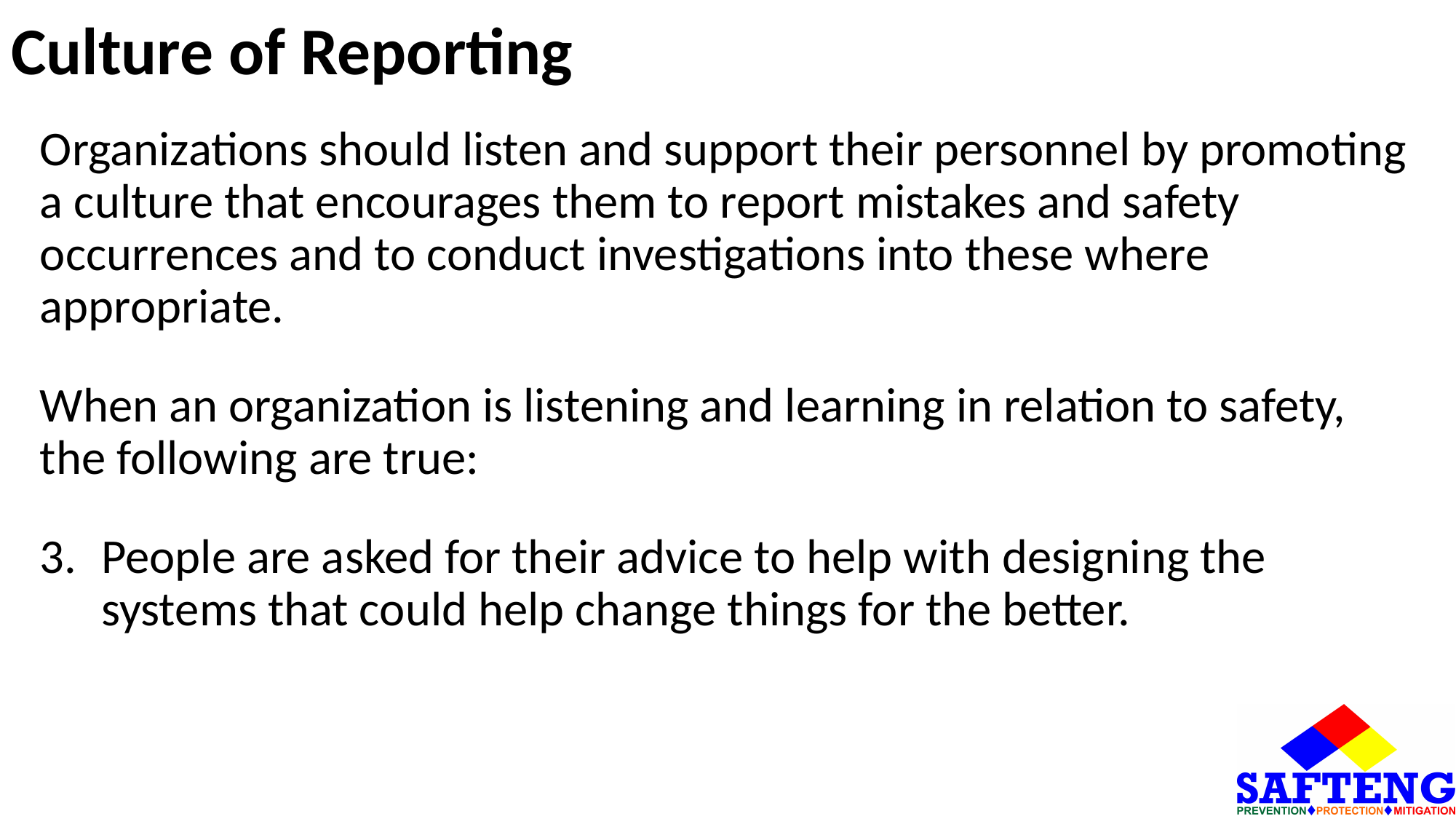

# Culture of Reporting
Organizations should listen and support their personnel by promoting a culture that encourages them to report mistakes and safety occurrences and to conduct investigations into these where appropriate.

When an organization is listening and learning in relation to safety, the following are true:

People are asked for their advice to help with designing the systems that could help change things for the better.